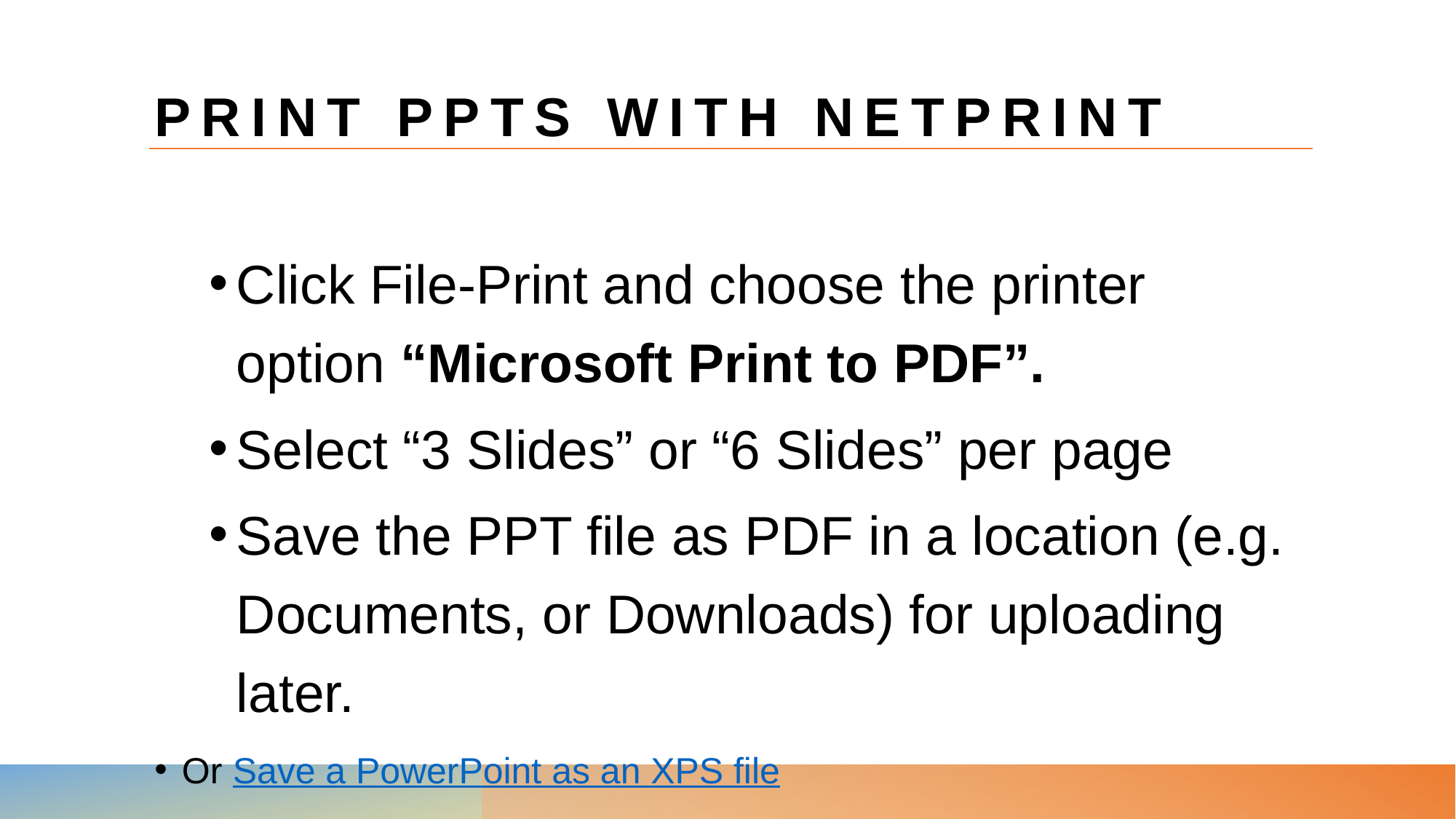

# Print PPTs with NetPrint
Click File-Print and choose the printer option “Microsoft Print to PDF”.
Select “3 Slides” or “6 Slides” per page
Save the PPT file as PDF in a location (e.g. Documents, or Downloads) for uploading later.
Or Save a PowerPoint as an XPS file